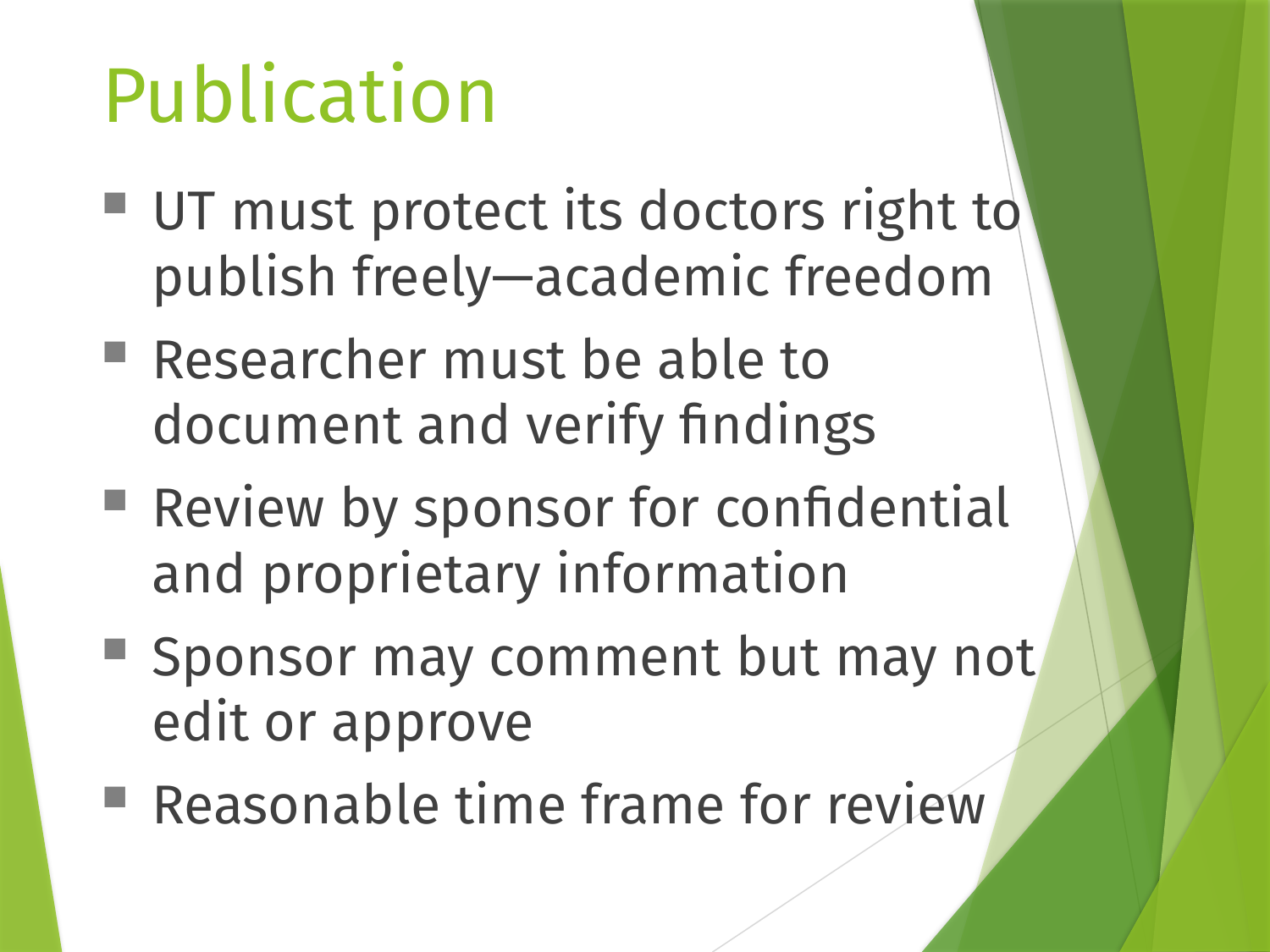

Publication
UT must protect its doctors right to publish freely—academic freedom
Researcher must be able to document and verify findings
Review by sponsor for confidential and proprietary information
Sponsor may comment but may not edit or approve
Reasonable time frame for review